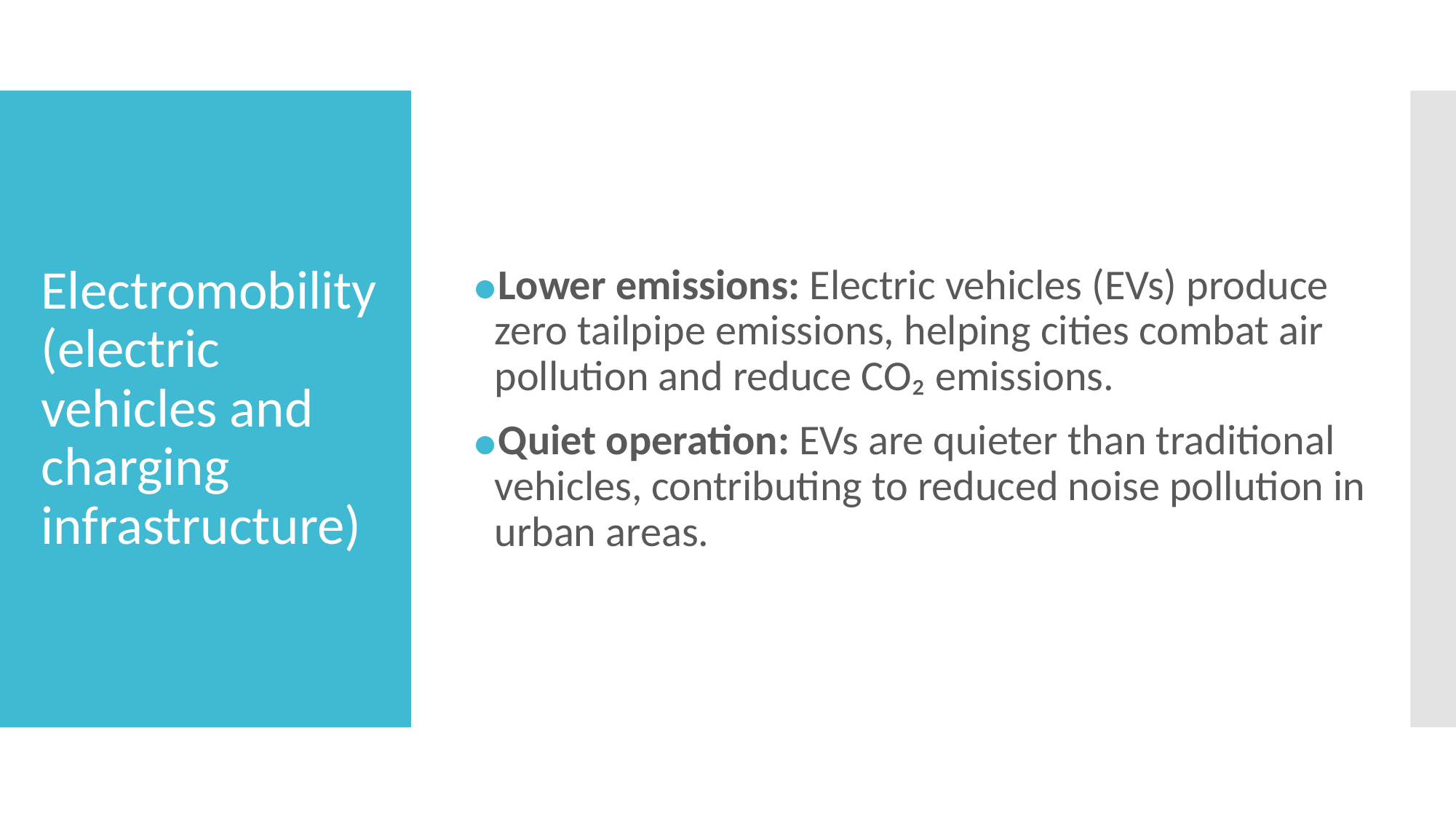

Lower emissions: Electric vehicles (EVs) produce zero tailpipe emissions, helping cities combat air pollution and reduce CO₂ emissions.
Quiet operation: EVs are quieter than traditional vehicles, contributing to reduced noise pollution in urban areas.
# Electromobility (electric vehicles and charging infrastructure)